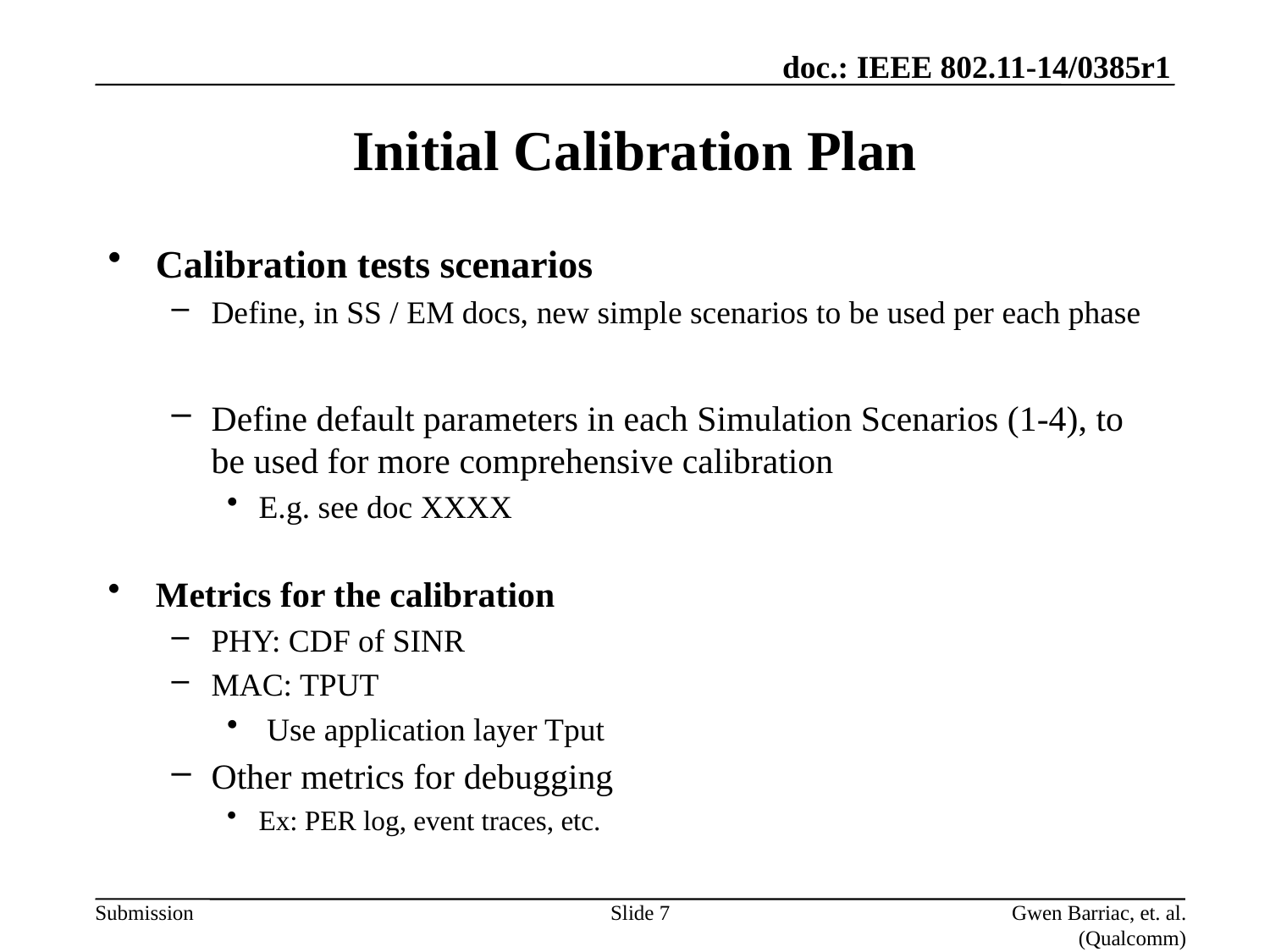

# Initial Calibration Plan
Calibration tests scenarios
Define, in SS / EM docs, new simple scenarios to be used per each phase

Define default parameters in each Simulation Scenarios (1-4), to be used for more comprehensive calibration
E.g. see doc XXXX

Metrics for the calibration
PHY: CDF of SINR
MAC: TPUT
 Use application layer Tput
Other metrics for debugging
Ex: PER log, event traces, etc.

Slide 7
Gwen Barriac, et. al. (Qualcomm)